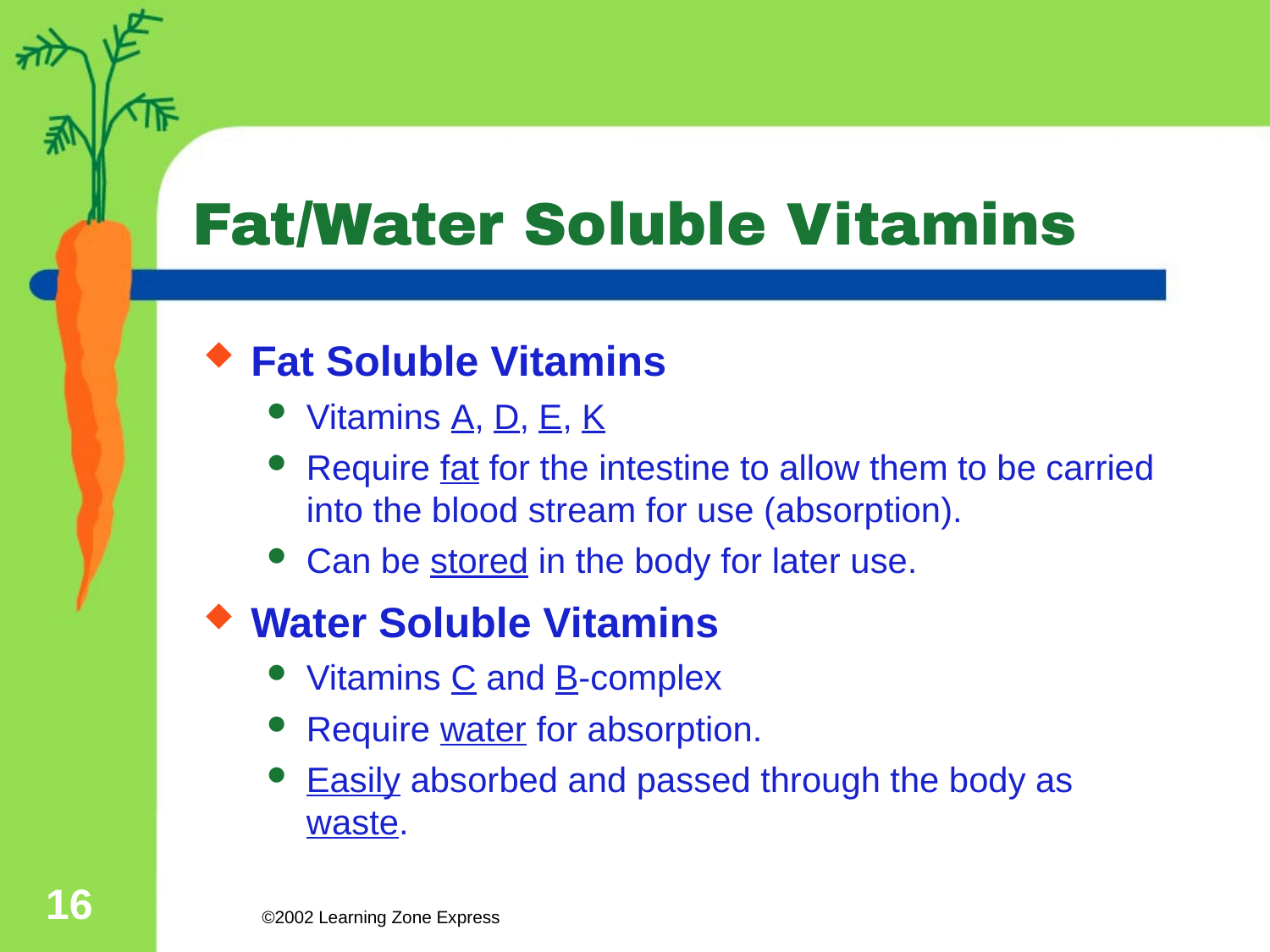

# Fat/Water Soluble Vitamins
Fat Soluble Vitamins
Vitamins A, D, E, K
Require fat for the intestine to allow them to be carried into the blood stream for use (absorption).
Can be stored in the body for later use.
Water Soluble Vitamins
Vitamins C and B-complex
Require water for absorption.
Easily absorbed and passed through the body as waste.

16
©2002 Learning Zone Express